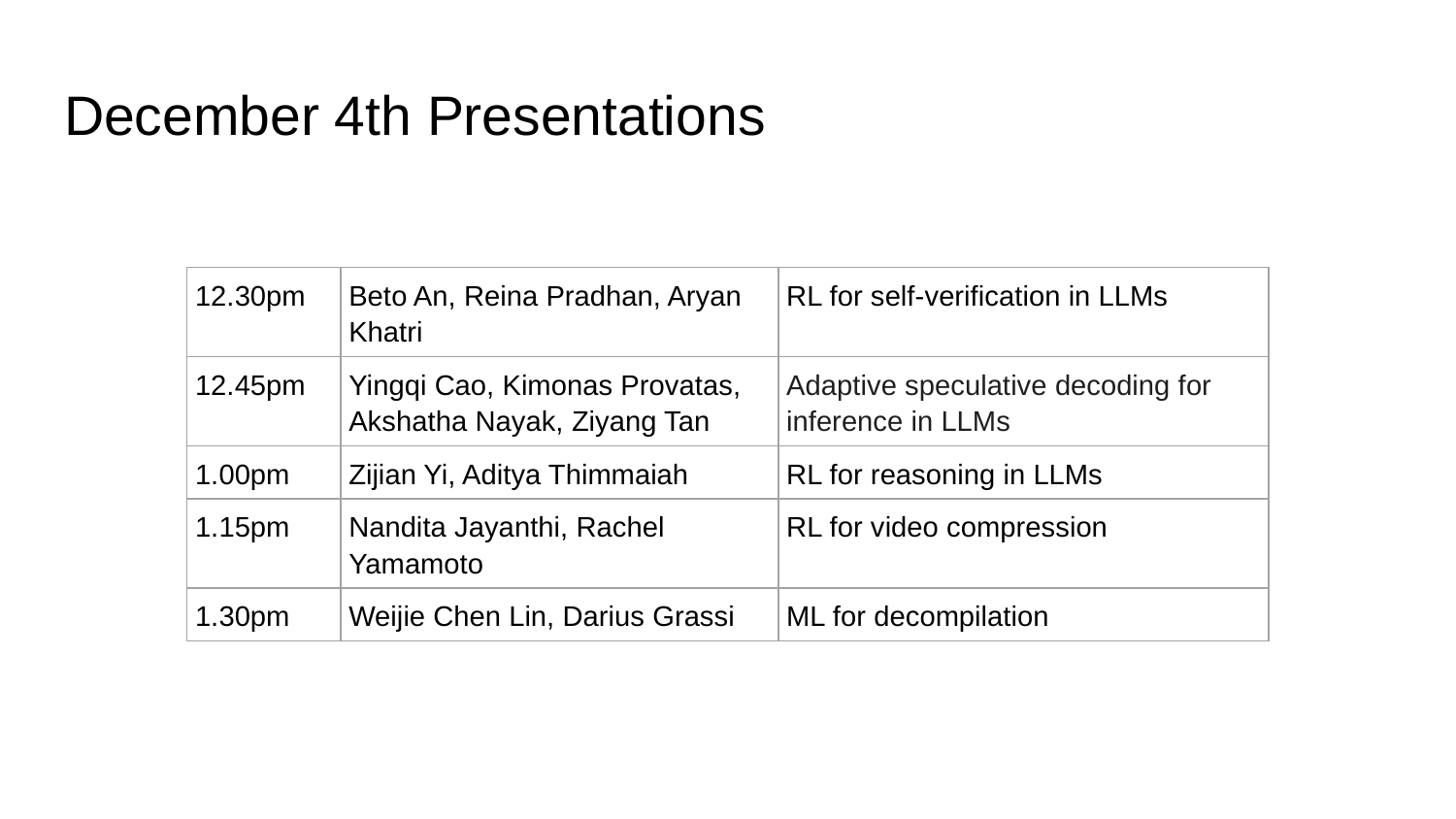

# December 4th Presentations
| 12.30pm | Beto An, Reina Pradhan, Aryan Khatri | RL for self-verification in LLMs |
| --- | --- | --- |
| 12.45pm | Yingqi Cao, Kimonas Provatas, Akshatha Nayak, Ziyang Tan | Adaptive speculative decoding for inference in LLMs |
| 1.00pm | Zijian Yi, Aditya Thimmaiah | RL for reasoning in LLMs |
| 1.15pm | Nandita Jayanthi, Rachel Yamamoto | RL for video compression |
| 1.30pm | Weijie Chen Lin, Darius Grassi | ML for decompilation |